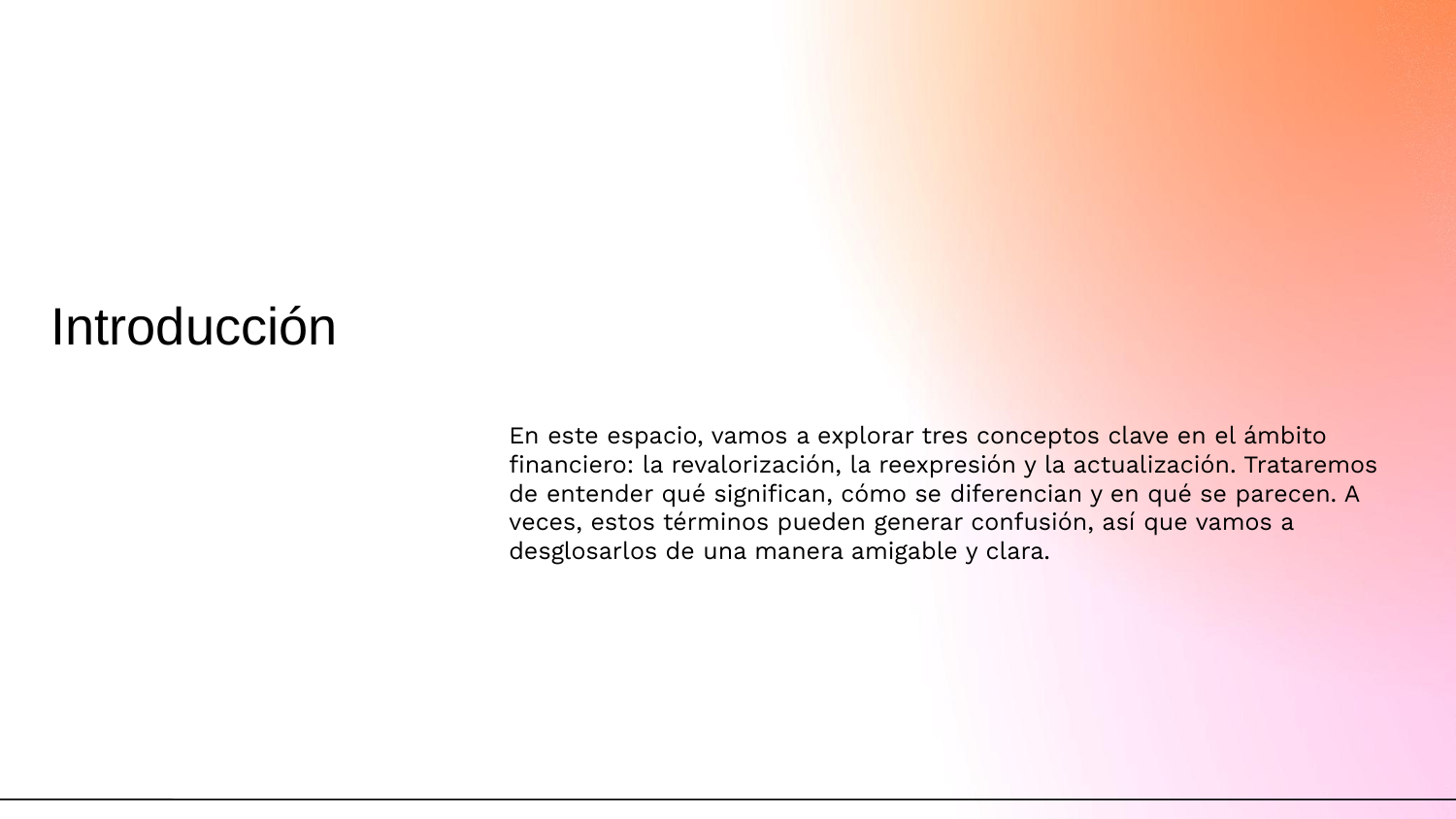

# Introducción
En este espacio, vamos a explorar tres conceptos clave en el ámbito financiero: la revalorización, la reexpresión y la actualización. Trataremos de entender qué significan, cómo se diferencian y en qué se parecen. A veces, estos términos pueden generar confusión, así que vamos a desglosarlos de una manera amigable y clara.